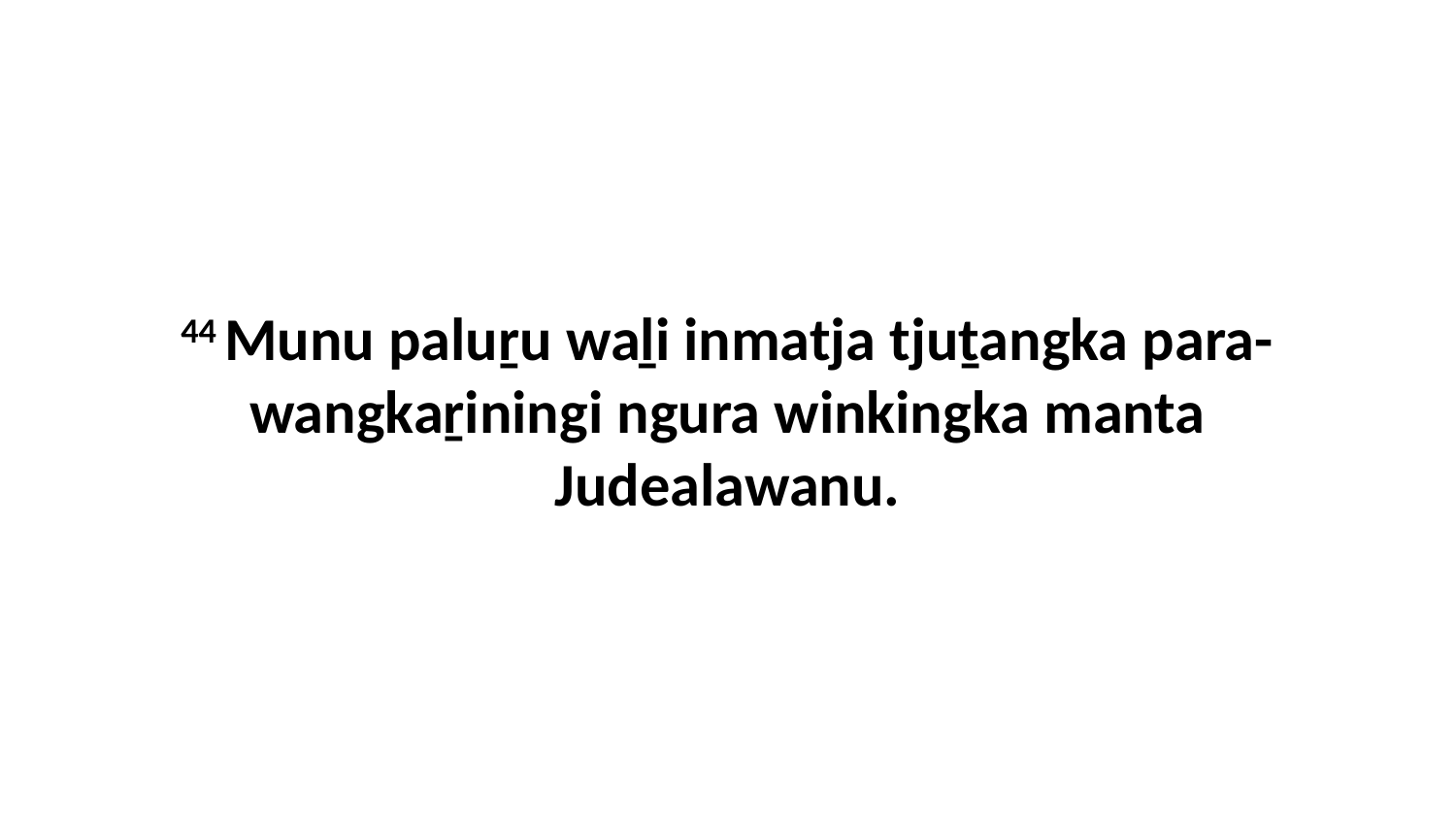

44 Munu paluṟu waḻi inmatja tjuṯangka para-wangkaṟiningi ngura winkingka manta Judealawanu.